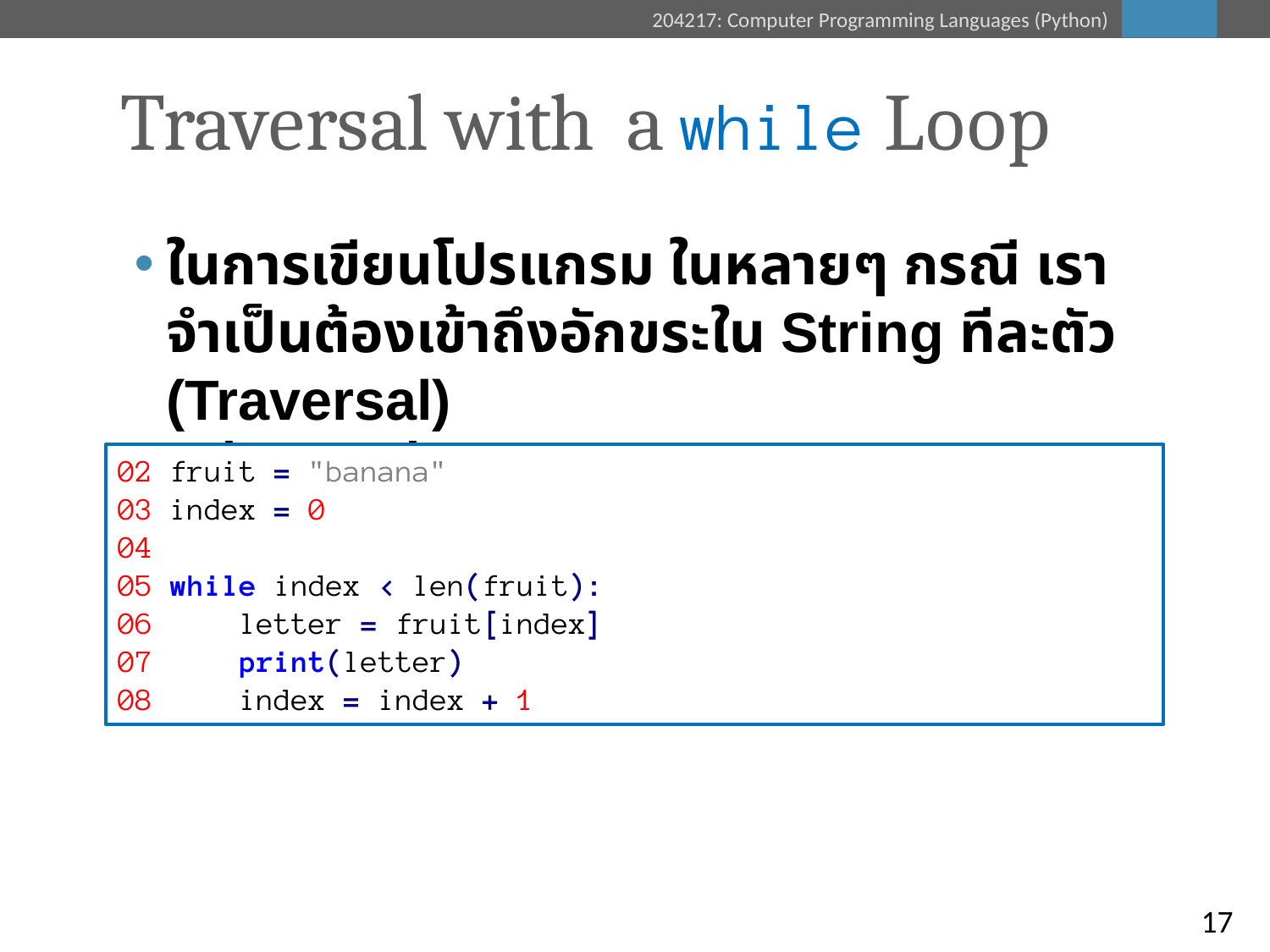

# Traversal with  a while Loop
ในการเขียนโปรแกรม ในหลายๆ กรณี เราจำเป็นต้องเข้าถึงอักขระใน String ทีละตัว (Traversal)
หนึ่งในวิธีที่เป็นไปได้คือการใช้ while loop

02 fruit = "banana"
03 index = 0
04
05 while index < len(fruit):
06     letter = fruit[index]
07     print(letter)
08     index = index + 1
17